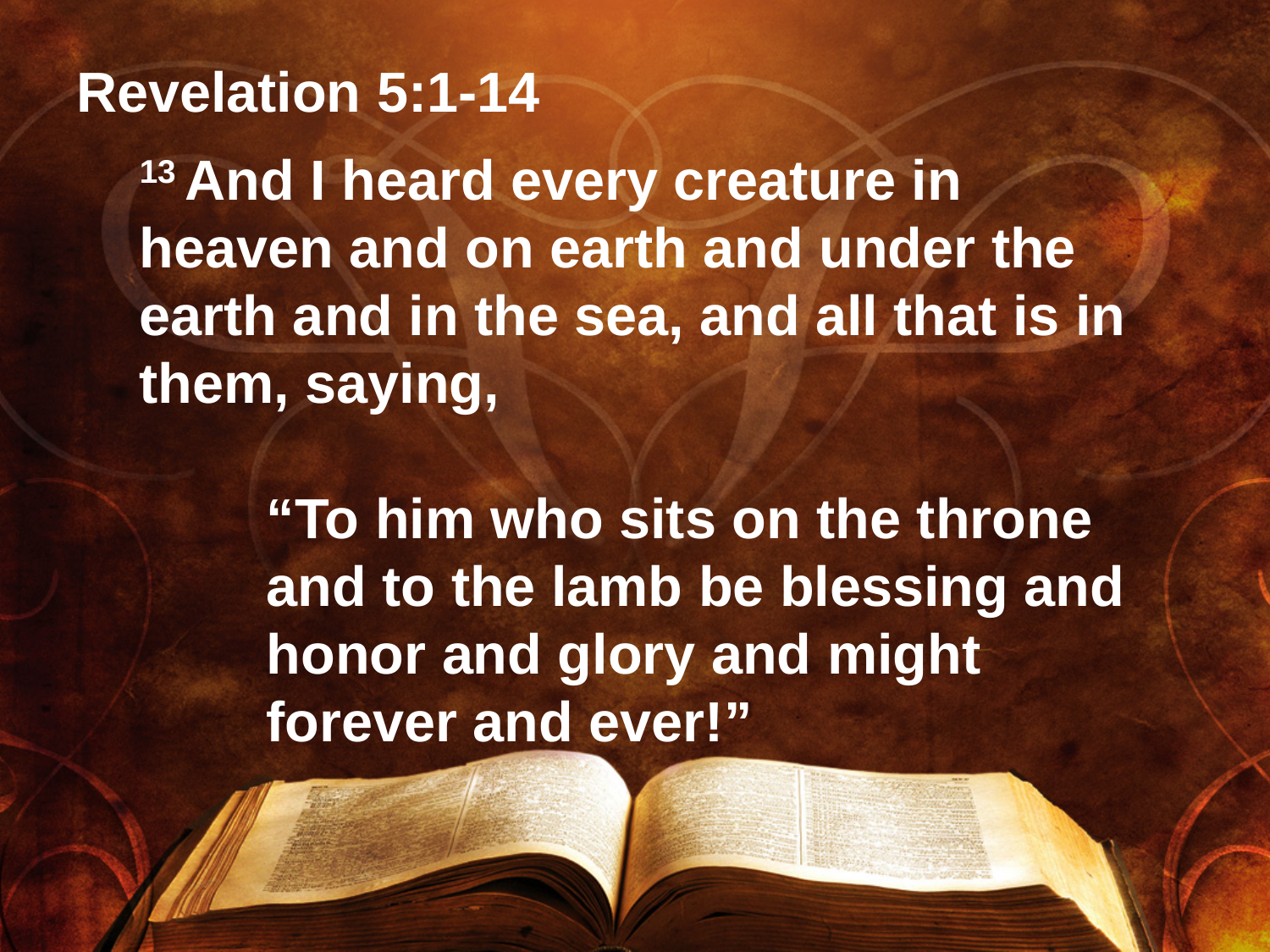

# Revelation 5:1-14
13 And I heard every creature in heaven and on earth and under the earth and in the sea, and all that is in them, saying,

“To him who sits on the throne and to the lamb be blessing and honor and glory and might forever and ever!”